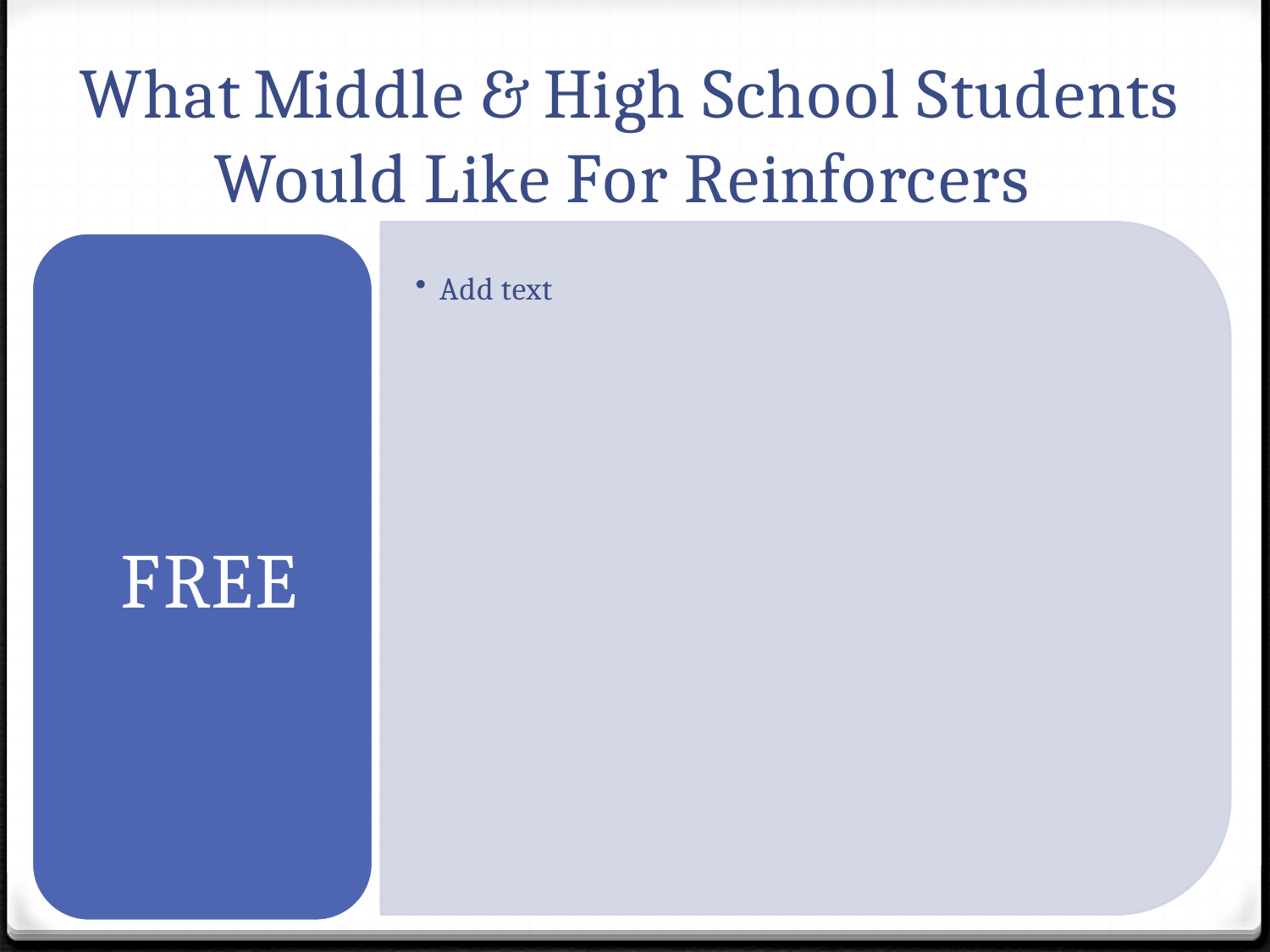

# What Middle & High School Students Would Like For Reinforcers
Add text
FREE